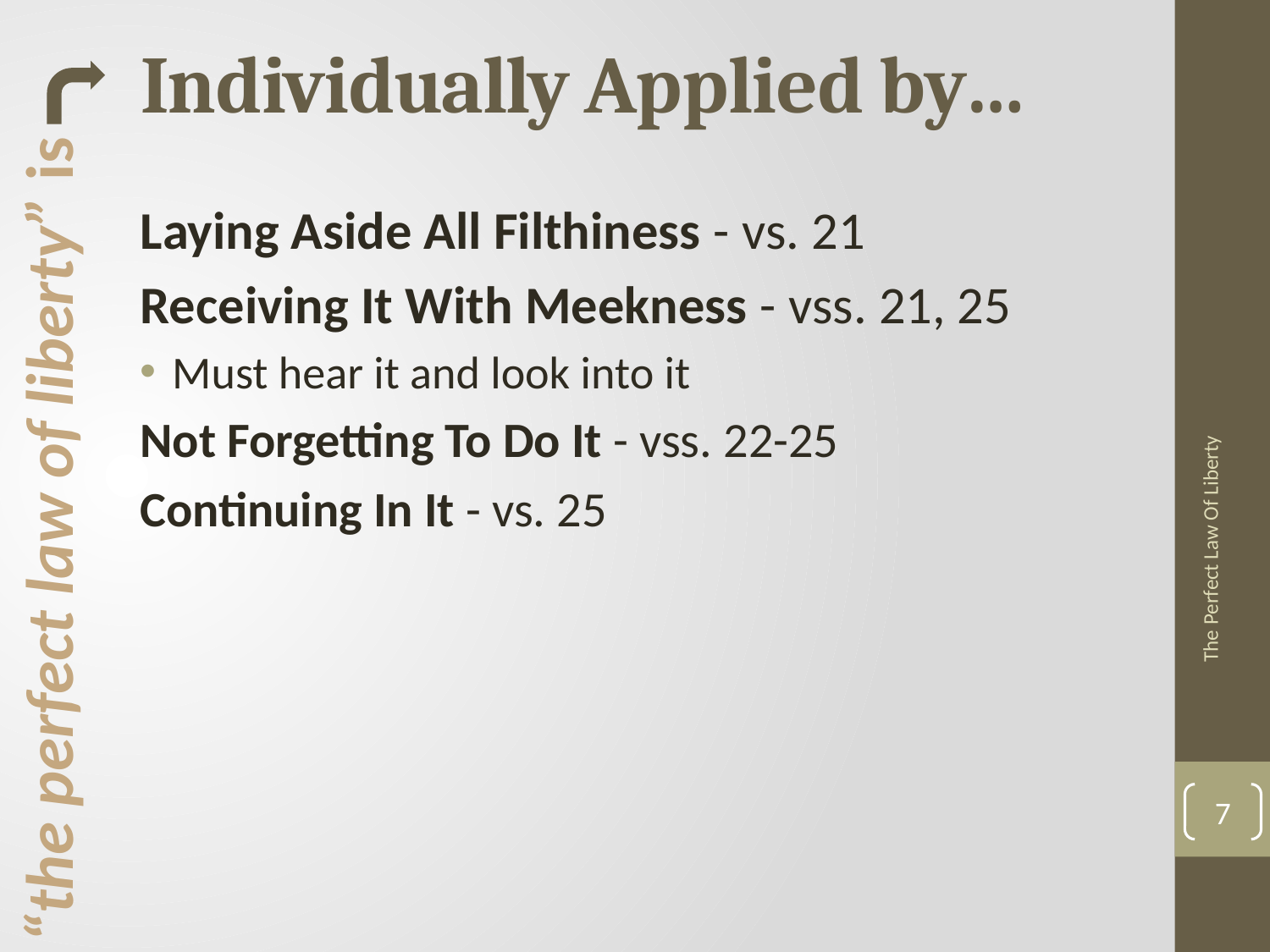

# Individually Applied by…

Laying Aside All Filthiness - vs. 21
Receiving It With Meekness - vss. 21, 25
Must hear it and look into it
Not Forgetting To Do It - vss. 22-25
Continuing In It - vs. 25

“the perfect law of liberty” is
The Perfect Law Of Liberty
7